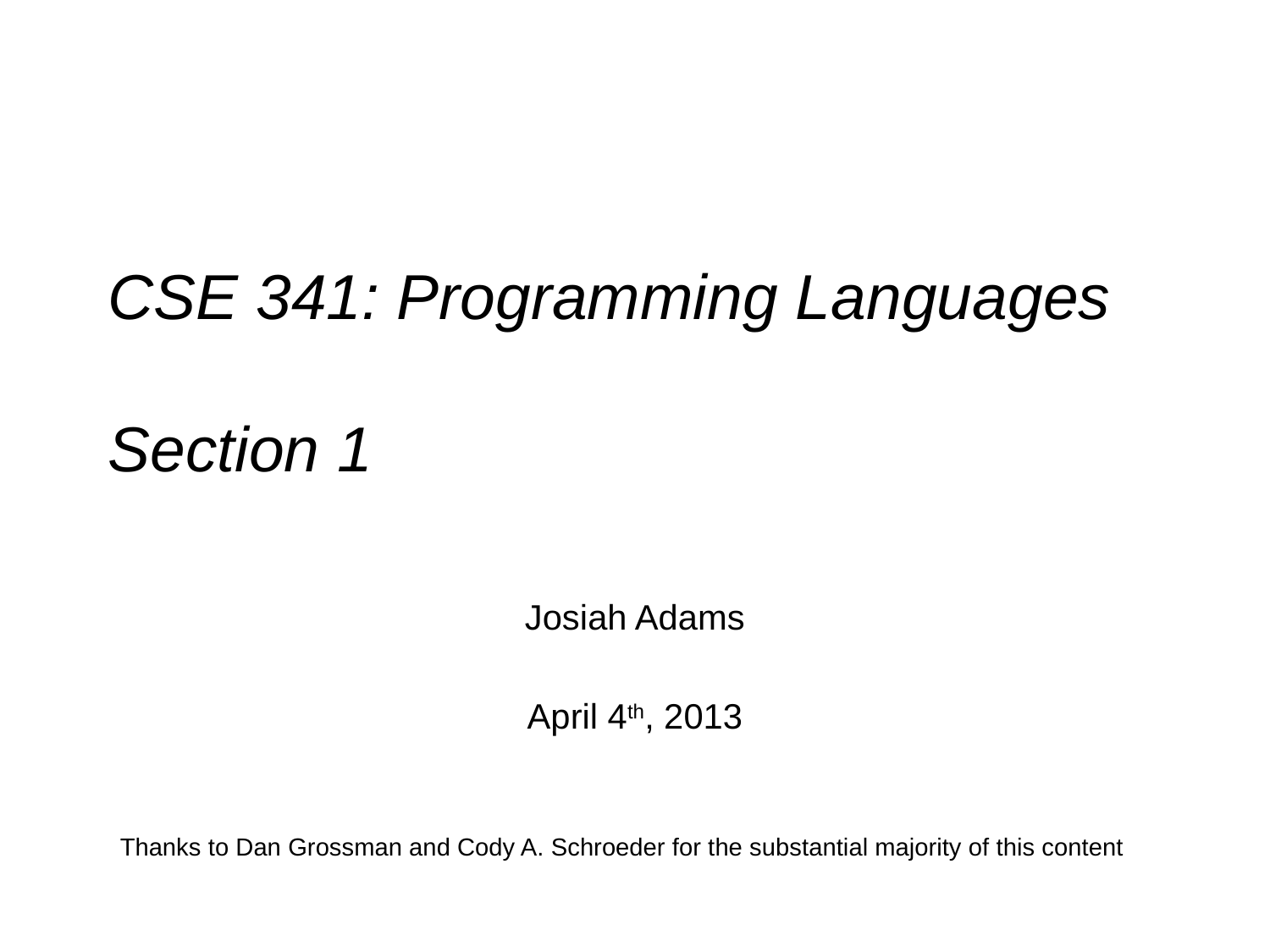

# CSE 341: Programming Languages Section 1

Josiah Adams

April 4th, 2013
Thanks to Dan Grossman and Cody A. Schroeder for the substantial majority of this content